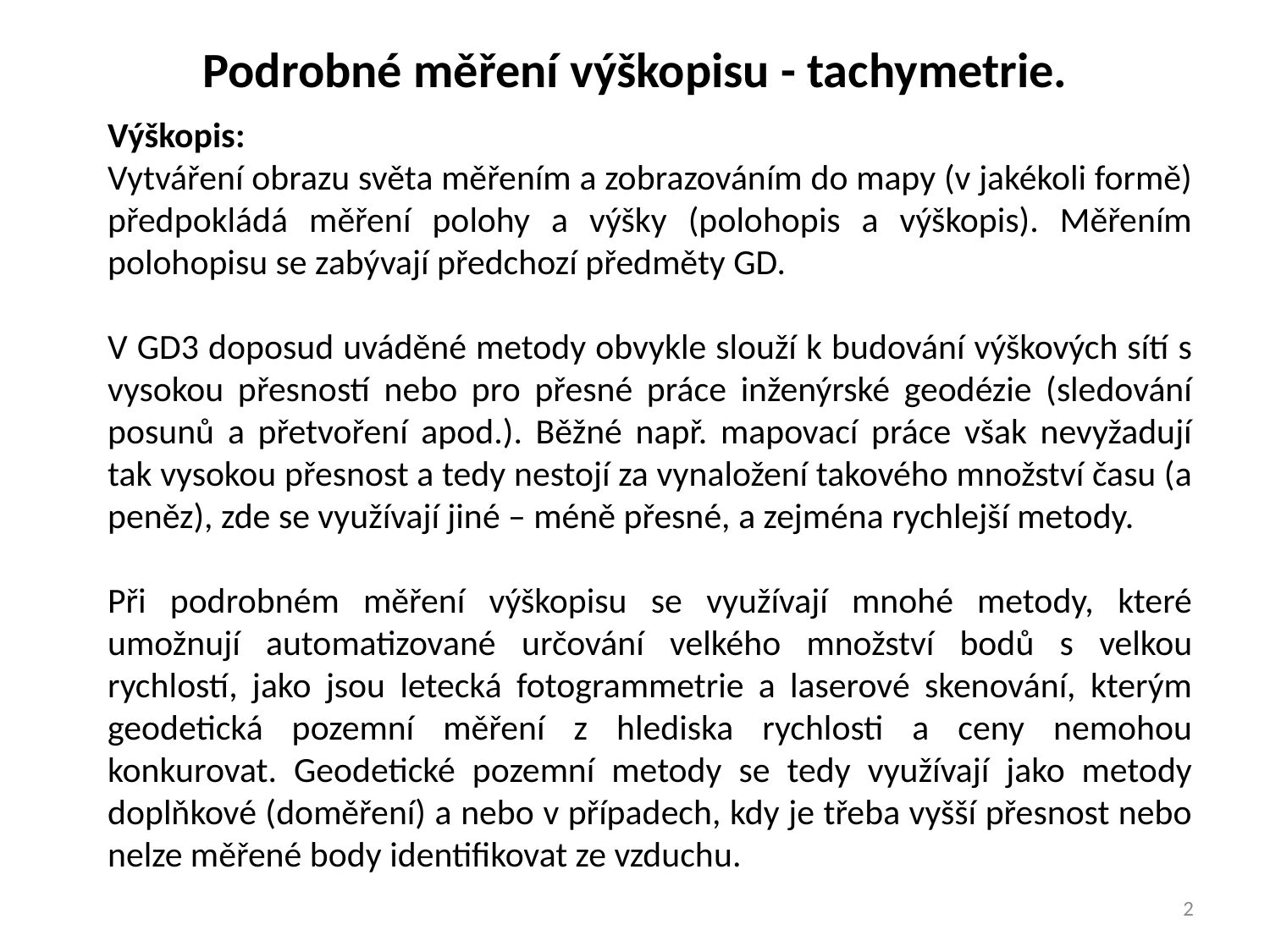

Podrobné měření výškopisu - tachymetrie.
Výškopis:
Vytváření obrazu světa měřením a zobrazováním do mapy (v jakékoli formě) předpokládá měření polohy a výšky (polohopis a výškopis). Měřením polohopisu se zabývají předchozí předměty GD.

V GD3 doposud uváděné metody obvykle slouží k budování výškových sítí s vysokou přesností nebo pro přesné práce inženýrské geodézie (sledování posunů a přetvoření apod.). Běžné např. mapovací práce však nevyžadují tak vysokou přesnost a tedy nestojí za vynaložení takového množství času (a peněz), zde se využívají jiné – méně přesné, a zejména rychlejší metody.

Při podrobném měření výškopisu se využívají mnohé metody, které umožnují automatizované určování velkého množství bodů s velkou rychlostí, jako jsou letecká fotogrammetrie a laserové skenování, kterým geodetická pozemní měření z hlediska rychlosti a ceny nemohou konkurovat. Geodetické pozemní metody se tedy využívají jako metody doplňkové (doměření) a nebo v případech, kdy je třeba vyšší přesnost nebo nelze měřené body identifikovat ze vzduchu.
2